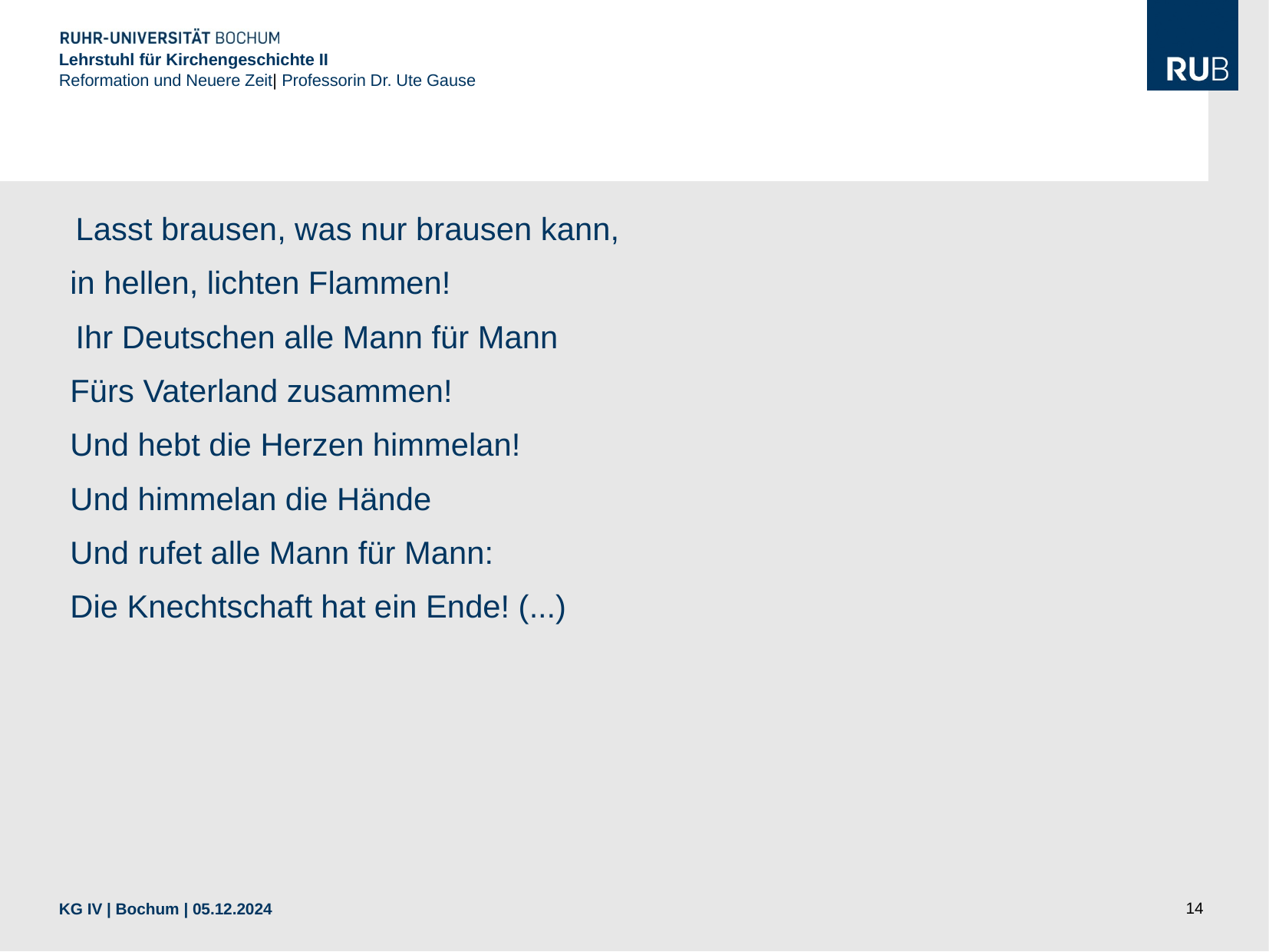

Lehrstuhl für Kirchengeschichte II
Reformation und Neuere Zeit| Professorin Dr. Ute Gause
Lasst brausen, was nur brausen kann,
in hellen, lichten Flammen!
Ihr Deutschen alle Mann für Mann
Fürs Vaterland zusammen!
Und hebt die Herzen himmelan!
Und himmelan die Hände
Und rufet alle Mann für Mann:
Die Knechtschaft hat ein Ende! (...)
KG IV | Bochum | 05.12.2024